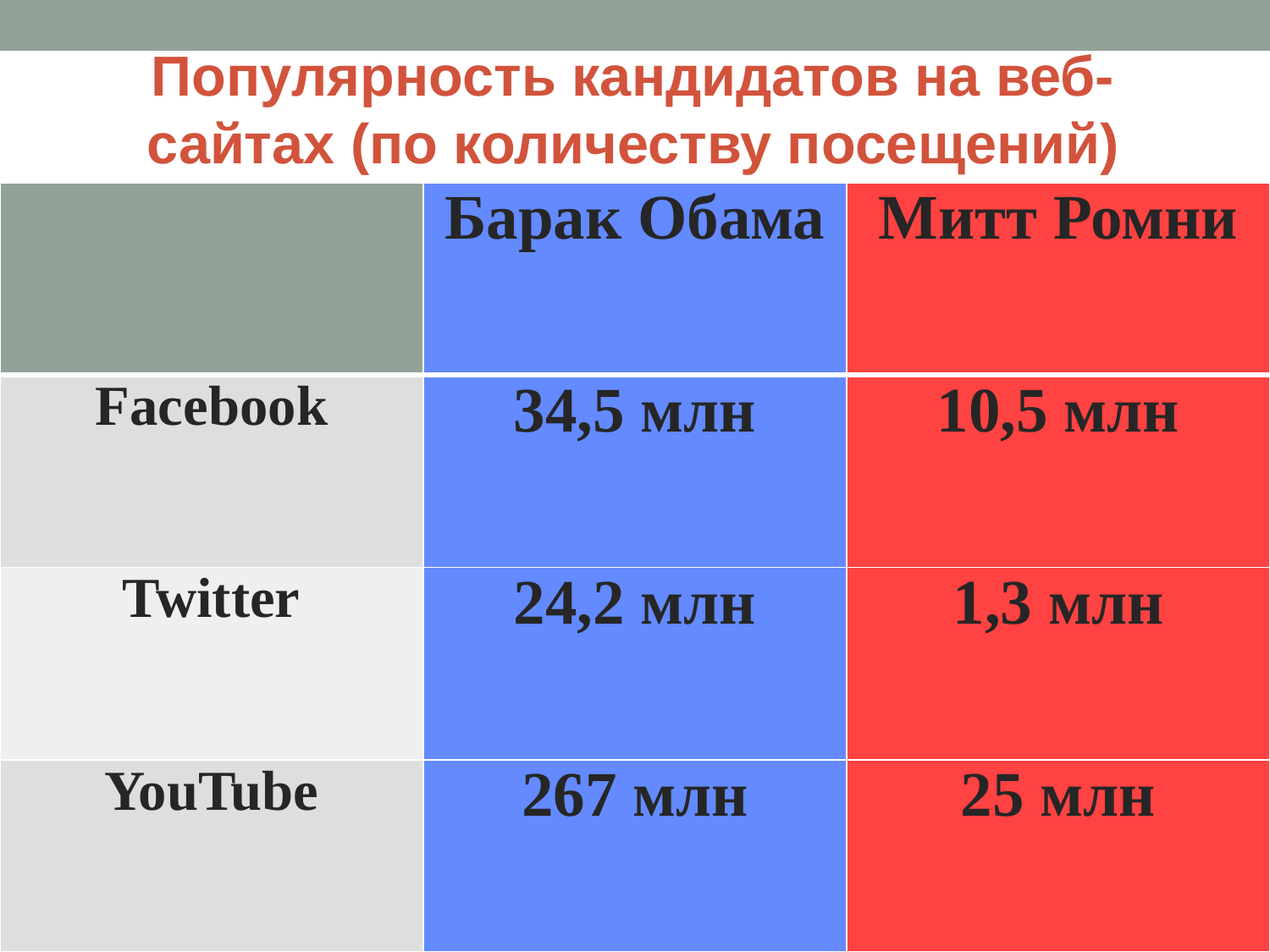

Популярность кандидатов на веб-сайтах (по количеству посещений)
|  | Барак Обама | Митт Ромни |
| --- | --- | --- |
| Facebook | 34,5 млн | 10,5 млн |
| Twitter | 24,2 млн | 1,3 млн |
| YouTube | 267 млн | 25 млн |